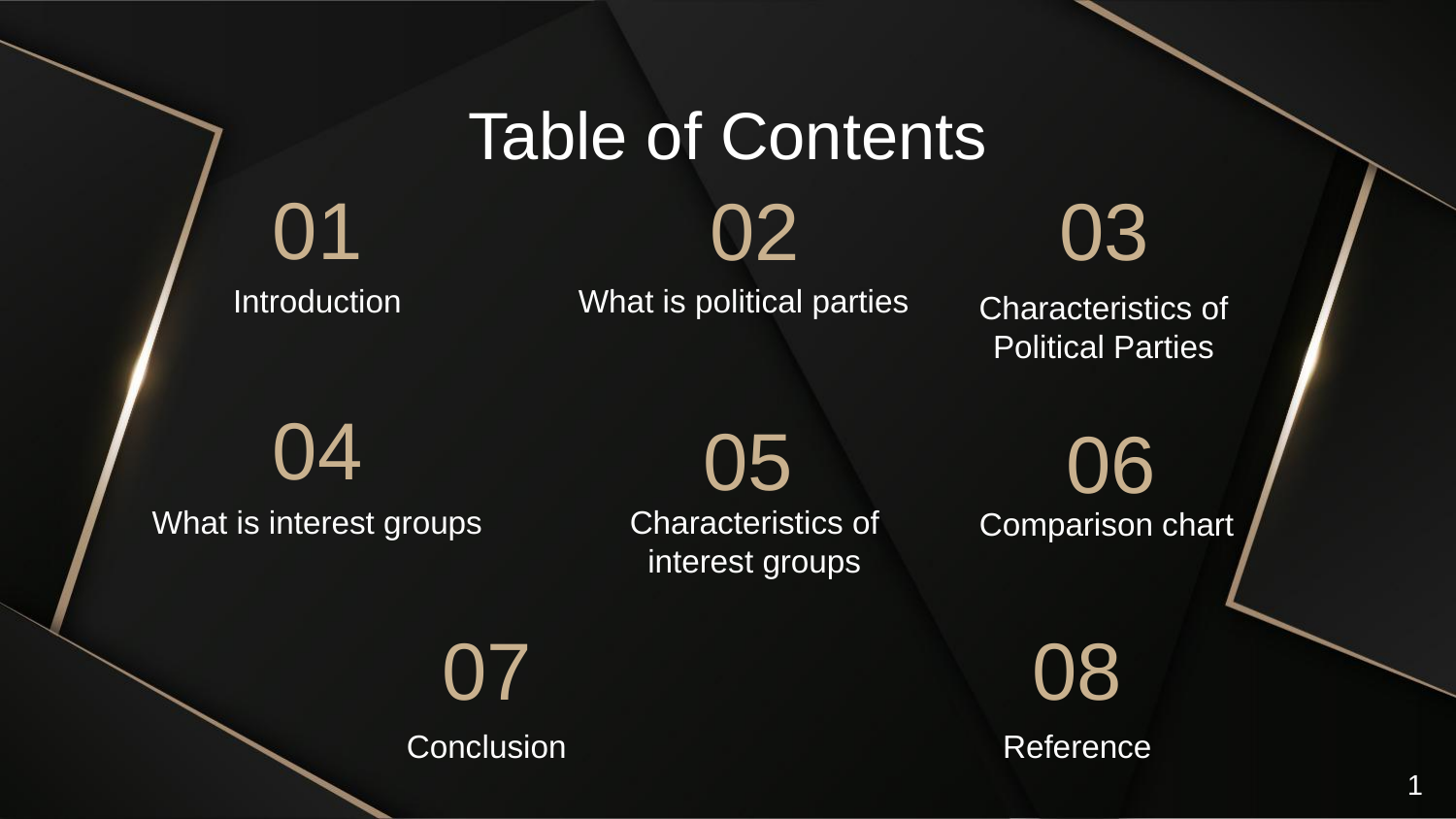

Table of Contents
# 01
02
03
What is political parties
Introduction
Characteristics of Political Parties
04
05
06
What is interest groups
Characteristics of interest groups
Comparison chart
07
08
Conclusion
Reference
1